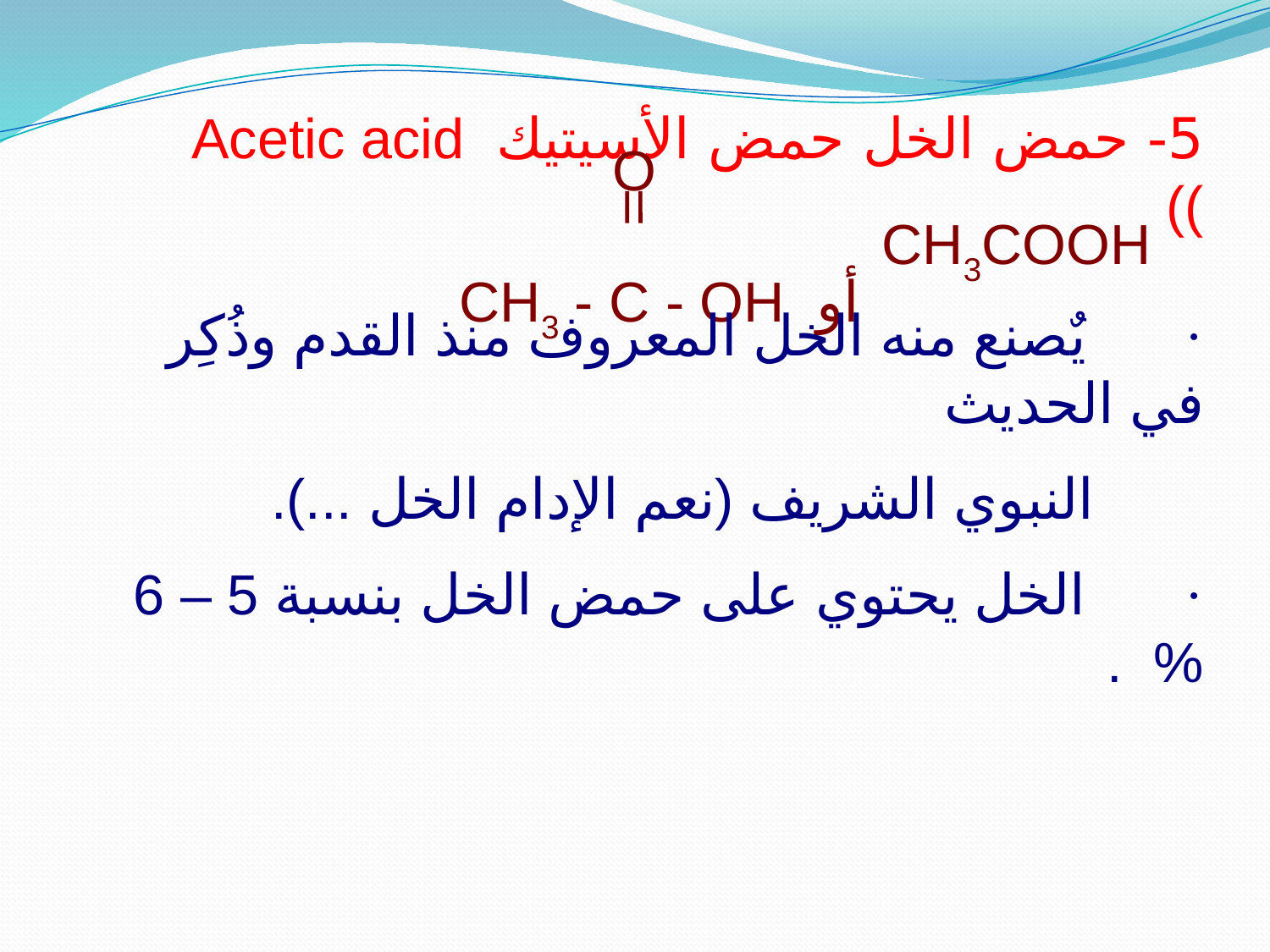

5- حمض الخل حمض الأسيتيك  Acetic acid   ))
                      أو  CH3 - C - OH
O

CH3COOH
·       يٌصنع منه الخل المعروف منذ القدم وذُكِر في الحديث
       النبوي الشريف (نعم الإدام الخل ...).
·       الخل يحتوي على حمض الخل بنسبة 5 – 6 %  .